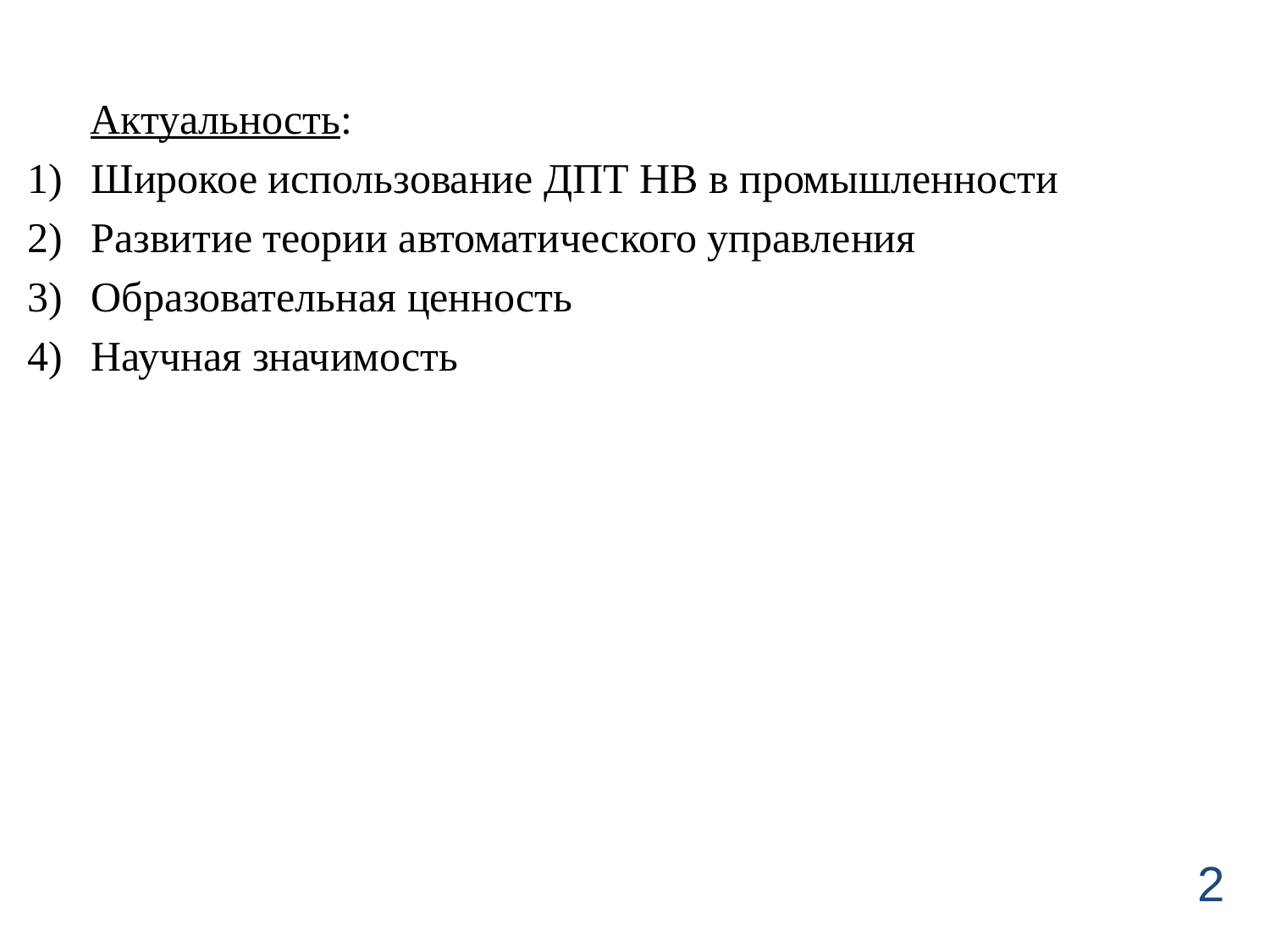

Актуальность:
Широкое использование ДПТ НВ в промышленности
Развитие теории автоматического управления
Образовательная ценность
Научная значимость

2